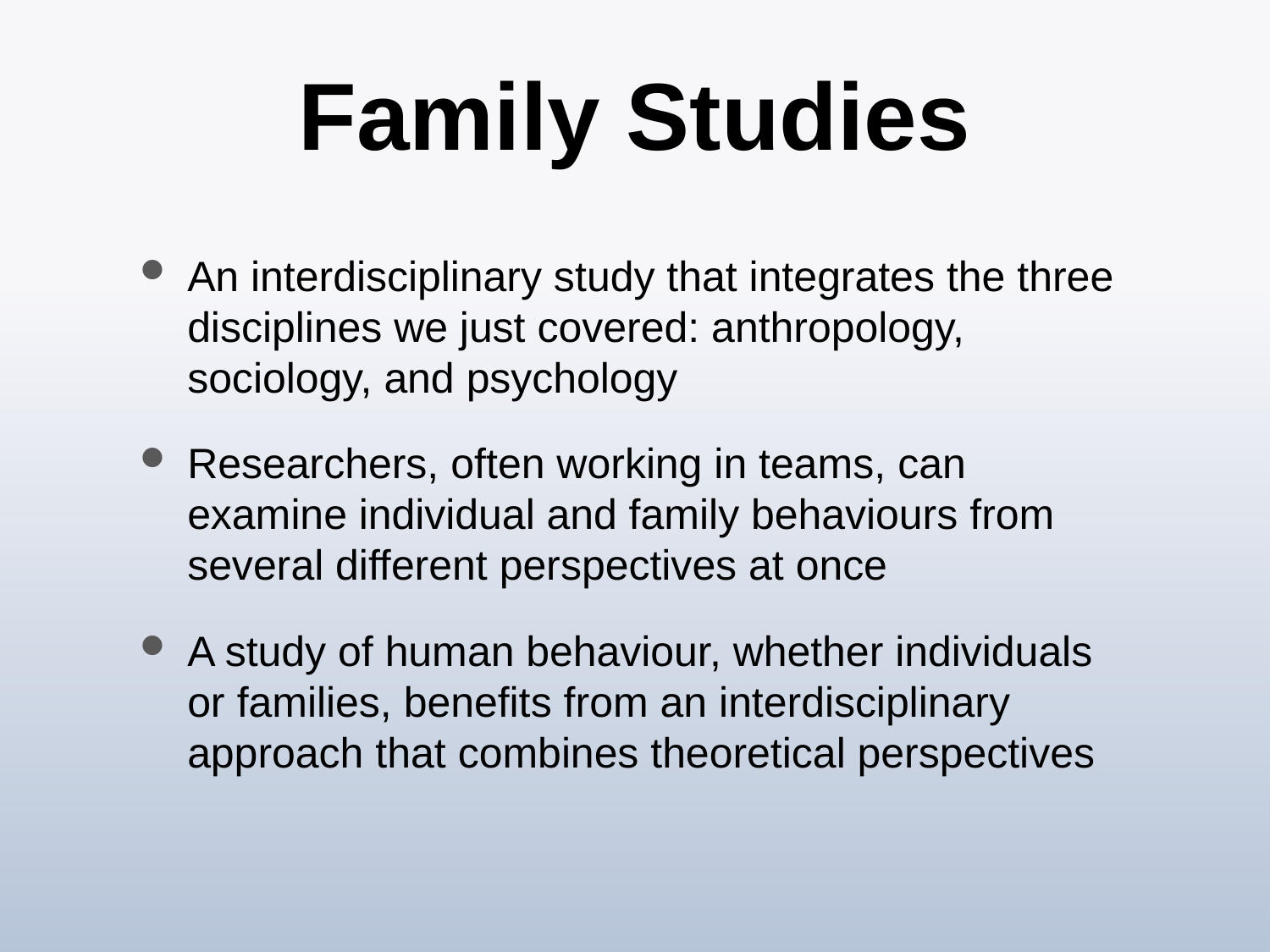

# Family Studies
An interdisciplinary study that integrates the three disciplines we just covered: anthropology, sociology, and psychology
Researchers, often working in teams, can examine individual and family behaviours from several different perspectives at once
A study of human behaviour, whether individuals or families, benefits from an interdisciplinary approach that combines theoretical perspectives